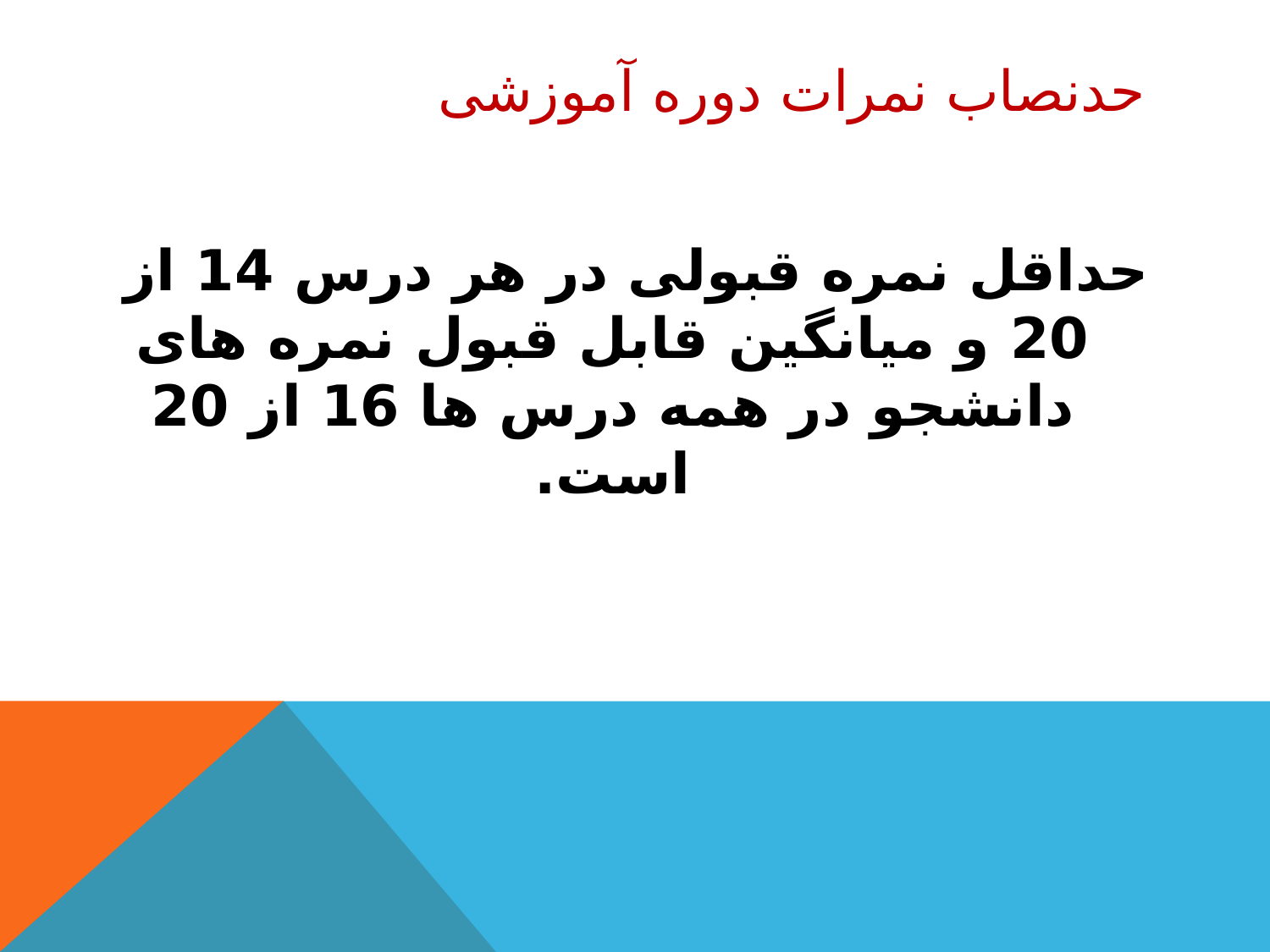

# حدنصاب نمرات دوره آموزشی
حداقل نمره قبولی در هر درس 14 از 20 و میانگین قابل قبول نمره های دانشجو در همه درس ها 16 از 20 است.